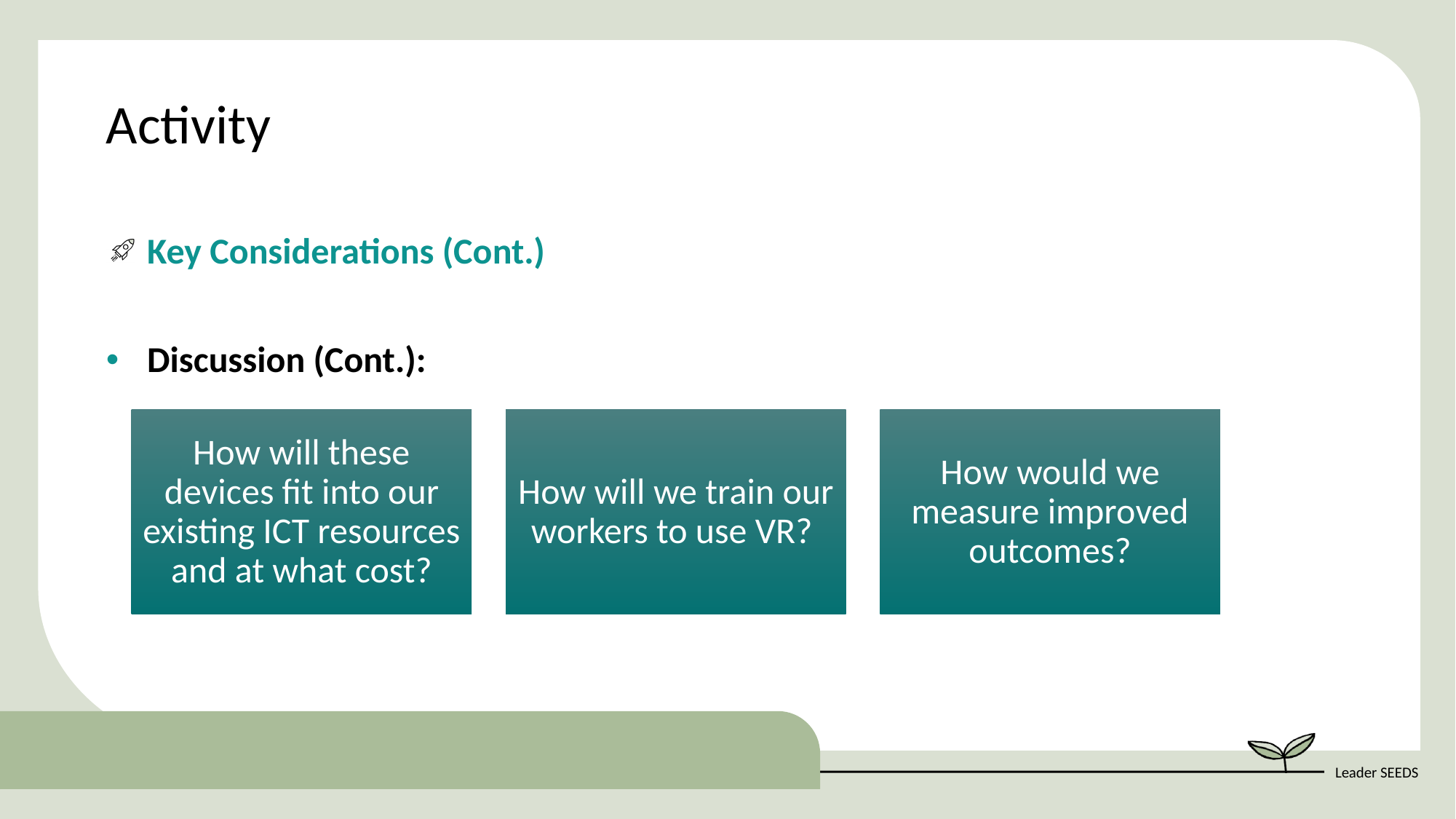

Activity
Key Considerations (Cont.)

Discussion (Cont.):

How will these devices fit into our existing ICT resources and at what cost?
How will we train our workers to use VR?
How would we measure improved outcomes?